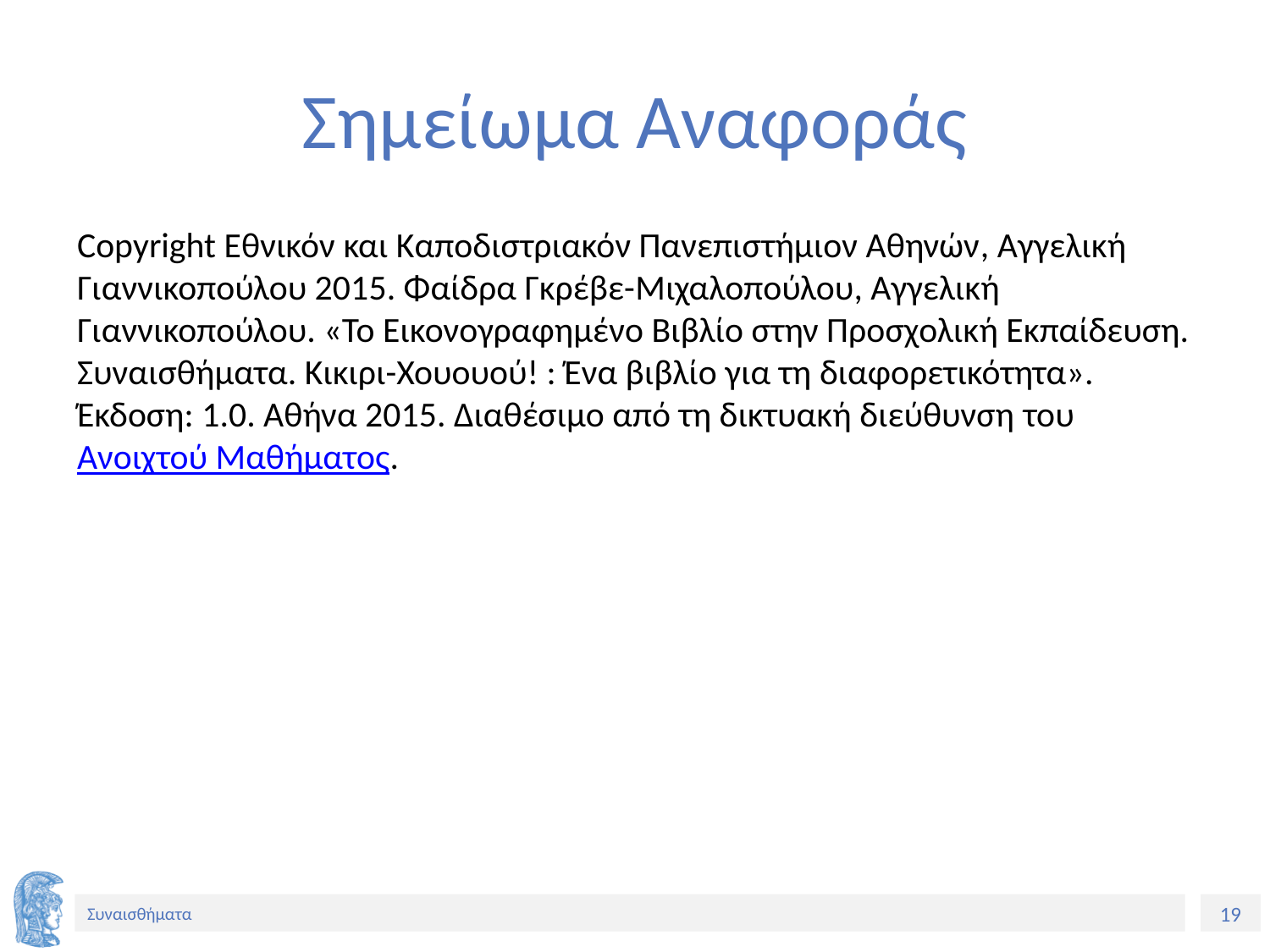

# Σημείωμα Αναφοράς
Copyright Εθνικόν και Καποδιστριακόν Πανεπιστήμιον Αθηνών, Αγγελική Γιαννικοπούλου 2015. Φαίδρα Γκρέβε-Mιχαλοπούλου, Αγγελική Γιαννικοπούλου. «Το Εικονογραφημένο Βιβλίο στην Προσχολική Εκπαίδευση. Συναισθήματα. Κικιρι-Χουουού! : Ένα βιβλίο για τη διαφορετικότητα». Έκδοση: 1.0. Αθήνα 2015. Διαθέσιμο από τη δικτυακή διεύθυνση του Ανοιχτού Μαθήματος.